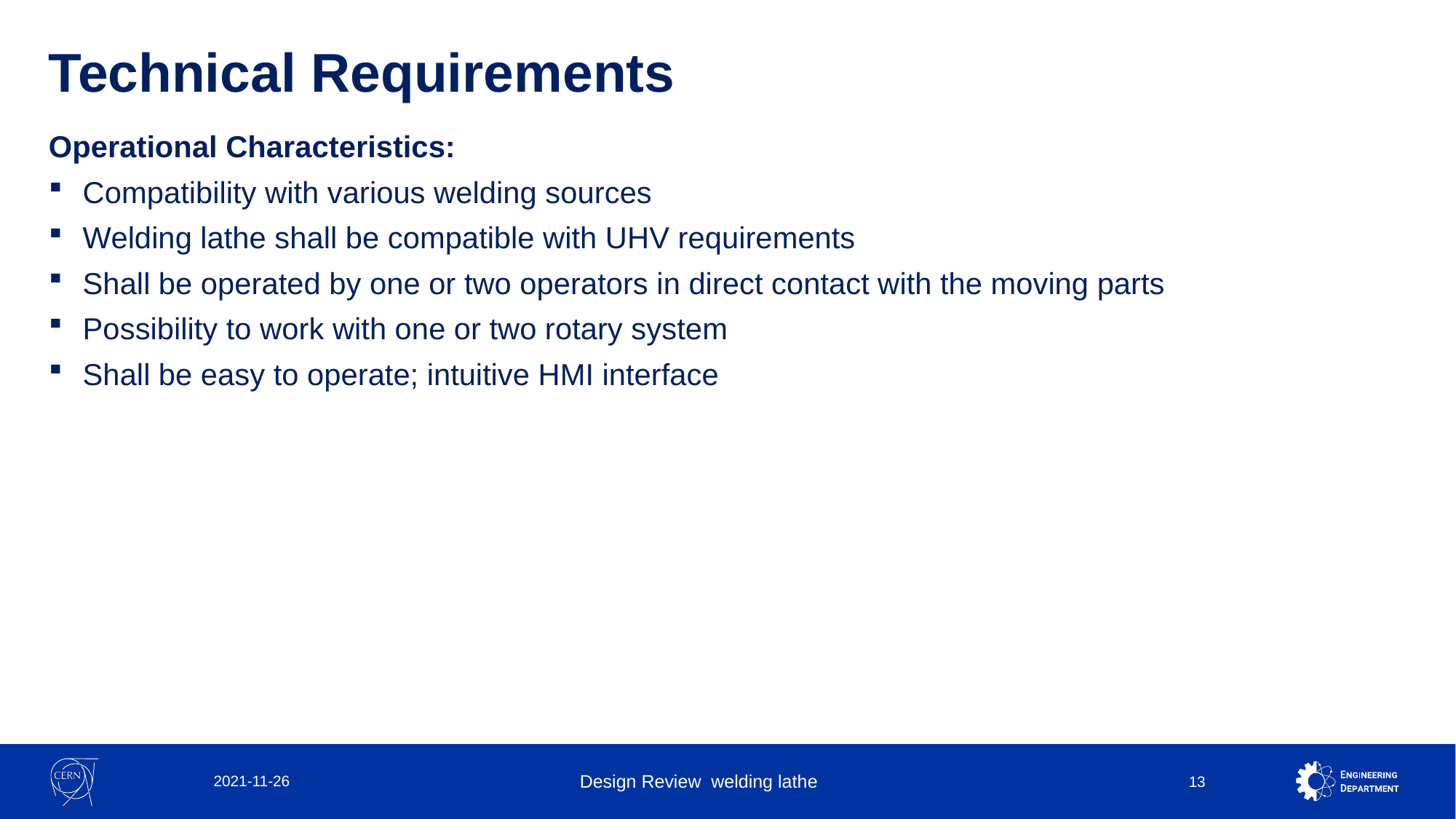

# Technical Requirements
Operational Characteristics:
Compatibility with various welding sources
Welding lathe shall be compatible with UHV requirements
Shall be operated by one or two operators in direct contact with the moving parts
Possibility to work with one or two rotary system
Shall be easy to operate; intuitive HMI interface

2021-11-26
Design Review  welding lathe
13